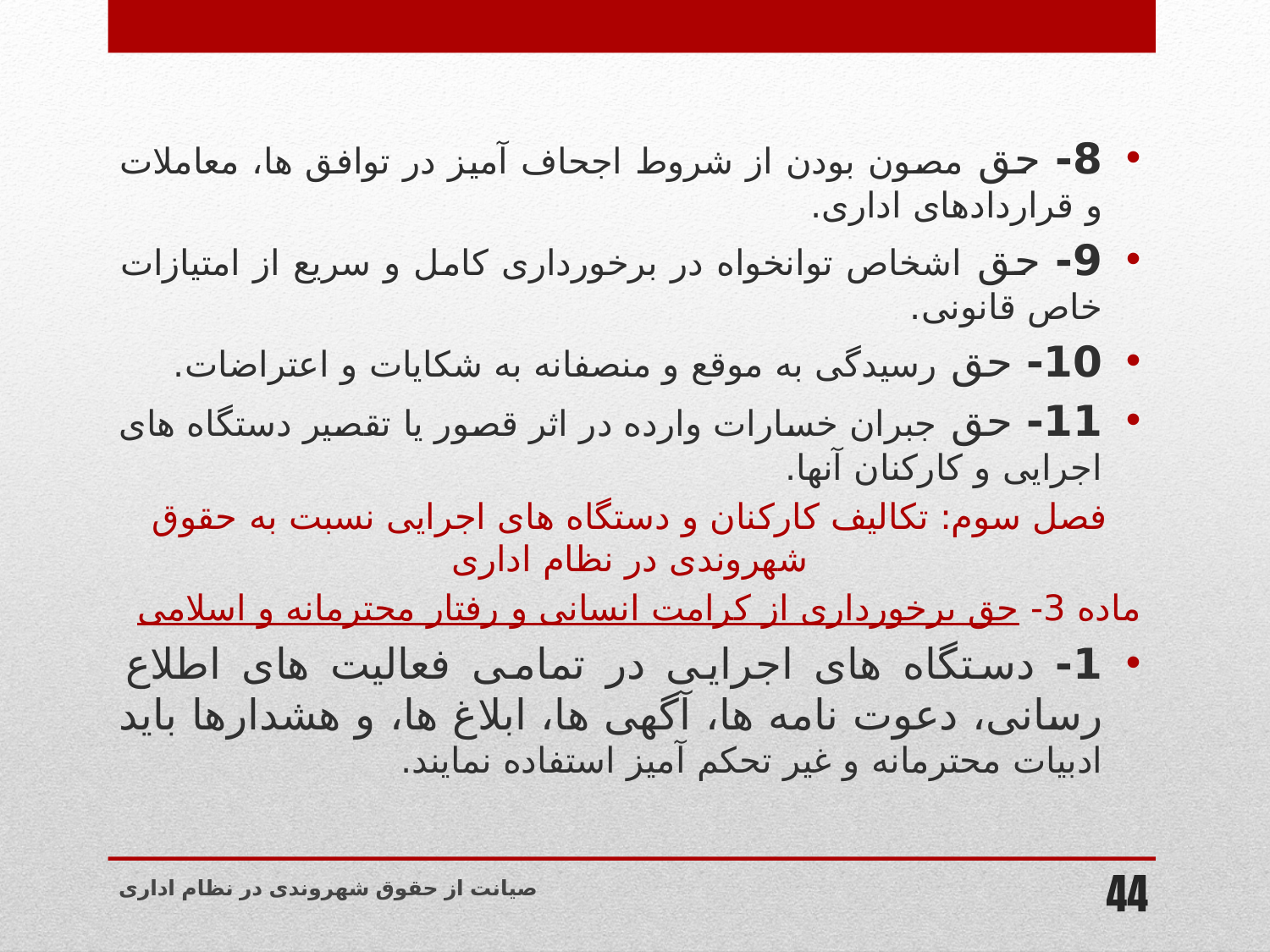

8- حق مصون بودن از شروط اجحاف آمیز در توافق ها، معاملات و قراردادهای اداری.
9- حق اشخاص توانخواه در برخورداری کامل و سریع از امتیازات خاص قانونی.
10- حق رسیدگی به موقع و منصفانه به شکایات و اعتراضات.
11- حق جبران خسارات وارده در اثر قصور یا تقصیر دستگاه های اجرایی و کارکنان آنها.
فصل سوم: تکالیف کارکنان و دستگاه های اجرایی نسبت به حقوق شهروندی در نظام اداری
ماده 3- حق برخورداری از کرامت انسانی و رفتار محترمانه و اسلامی
1- دستگاه های اجرایی در تمامی فعالیت های اطلاع رسانی، دعوت نامه ها، آگهی ها، ابلاغ ها، و هشدارها باید ادبیات محترمانه و غیر تحکم آمیز استفاده نمایند.
صیانت از حقوق شهروندی در نظام اداری
44